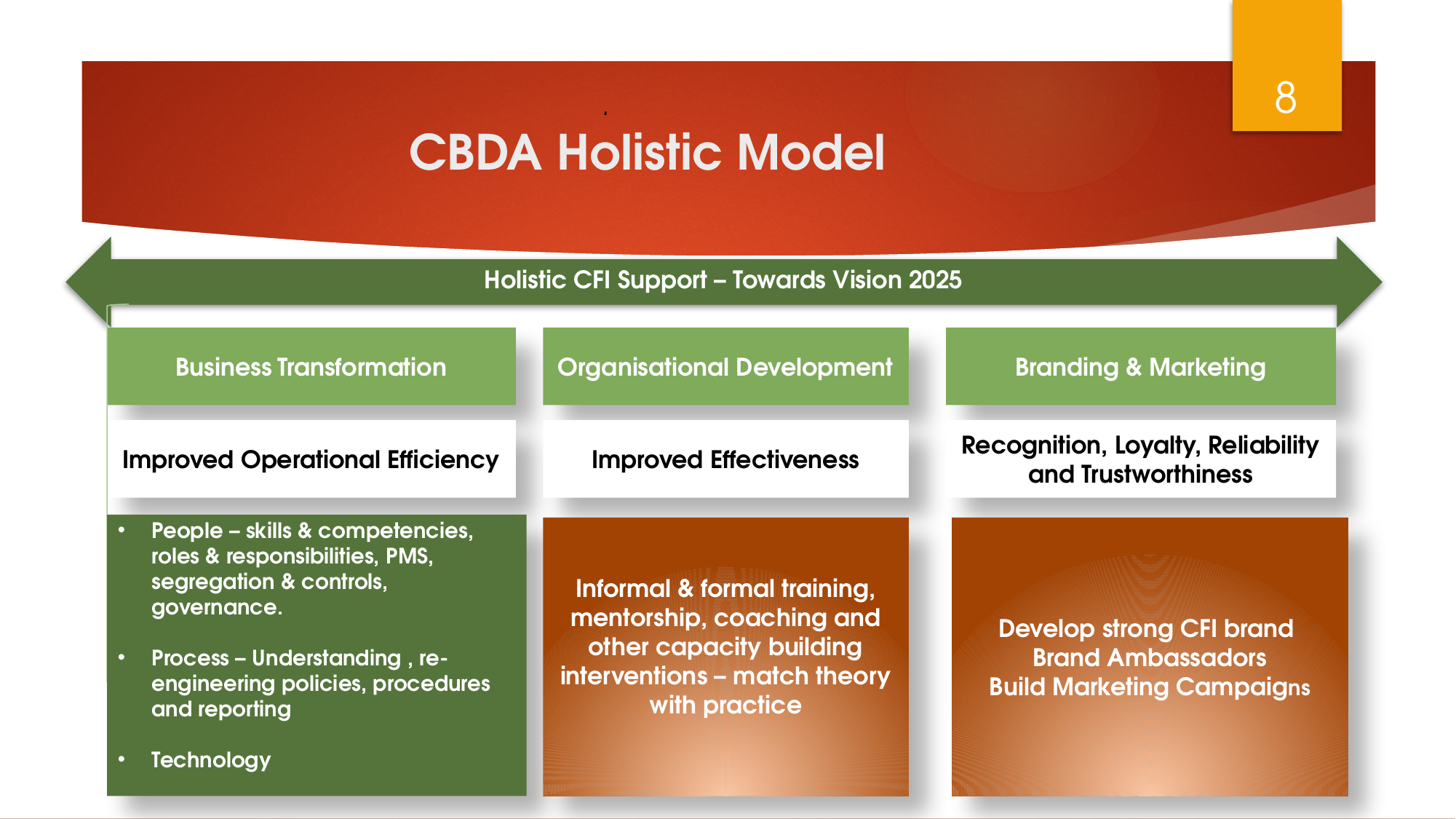

8
.

CBDA Holistic Model
Holistic CFI Support – Towards Vision 2025
Branding & Marketing
Organisational Development
Business Transformation
Recognition, Loyalty, Reliability and Trustworthiness
Improved Effectiveness
Improved Operational Efficiency

People – skills & competencies, roles & responsibilities, PMS, segregation & controls, governance.

Process – Understanding , re-engineering policies, procedures and reporting

Technology

Informal & formal training, mentorship, coaching and other capacity building interventions – match theory with practice

Develop strong CFI brand
Brand Ambassadors
Build Marketing Campaigns